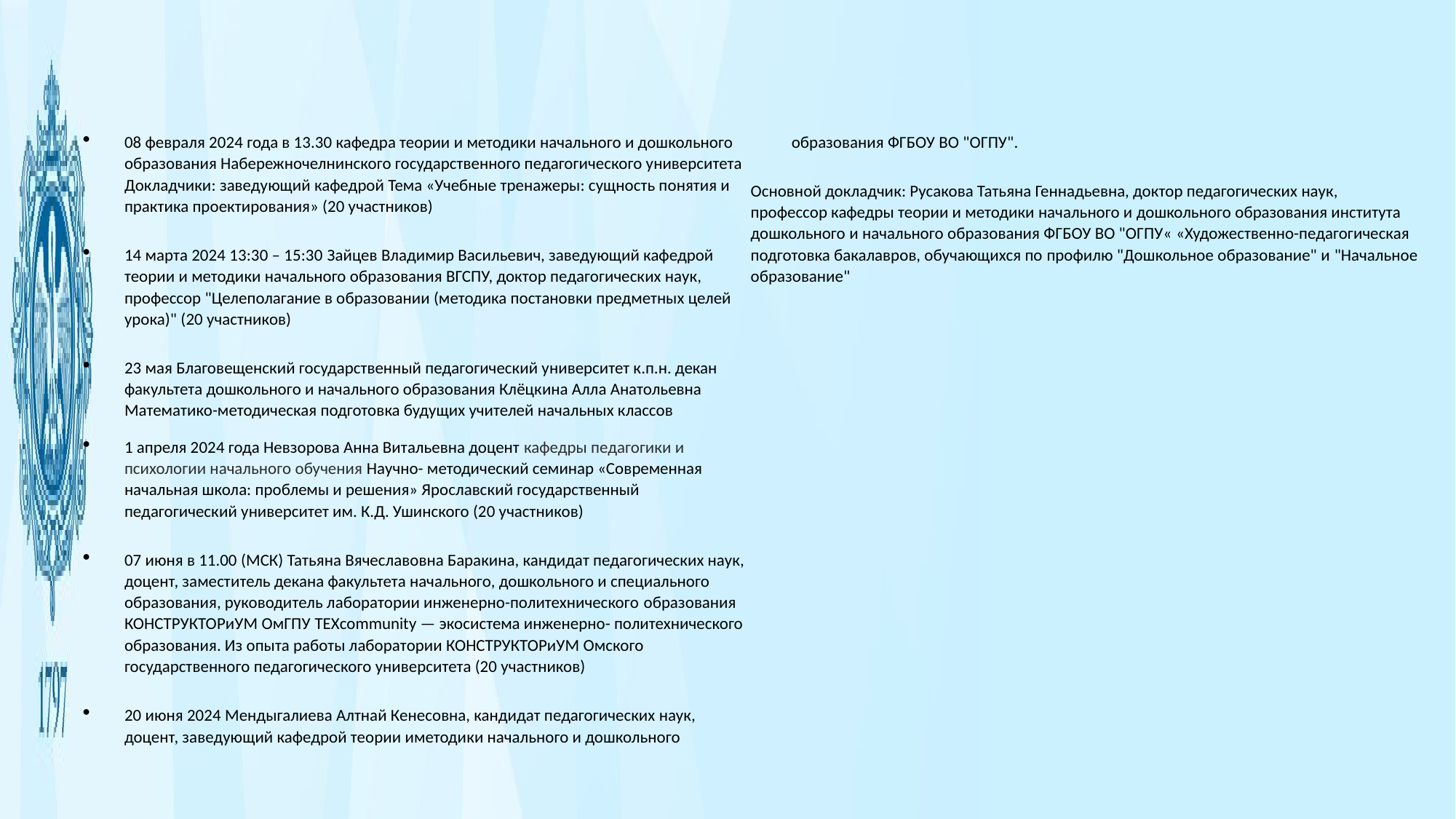

08 февраля 2024 года в 13.30 кафедра теории и методики начального и дошкольного образования Набережночелнинского государственного педагогического университета  Докладчики: заведующий кафедрой Тема «Учебные тренажеры: сущность понятия и практика проектирования» (20 участников)
14 марта 2024 13:30 – 15:30 Зайцев Владимир Васильевич, заведующий кафедрой теории и методики начального образования ВГСПУ, доктор педагогических наук, профессор "Целеполагание в образовании (методика постановки предметных целей урока)" (20 участников)
23 мая Благовещенский государственный педагогический университет к.п.н. декан факультета дошкольного и начального образования Клёцкина Алла Анатольевна Математико-методическая подготовка будущих учителей начальных классов
1 апреля 2024 года Невзорова Анна Витальевна доцент кафедры педагогики и психологии начального обучения Научно- методический семинар «Современная начальная школа: проблемы и решения» Ярославский государственный педагогический университет им. К.Д. Ушинского (20 участников)
07 июня в 11.00 (МСК) Татьяна Вячеславовна Баракина, кандидат педагогических наук, доцент, заместитель декана факультета начального, дошкольного и специального образования, руководитель лаборатории инженерно-политехнического образования КОНСТРУКТОРиУМ ОмГПУ TEXcommunity — экосистема инженерно- политехнического образования. Из опыта работы лаборатории КОНСТРУКТОРиУМ Омского государственного педагогического университета (20 участников)
20 июня 2024 Мендыгалиева Алтнай Кенесовна, кандидат педагогических наук, доцент, заведующий кафедрой теории иметодики начального и дошкольного образования ФГБОУ ВО "OГПУ".
Основной докладчик: Русакова Татьяна Геннадьевна, доктор педагогических наук, профессор кафедры теории и методики начального и дошкольного образования института дошкольного и начального образования ФГБОУ ВО "ОГПУ« «Художественно-педагогическая подготовка бакалавров, обучающихся по профилю "Дошкольное образование" и "Начальное образование"